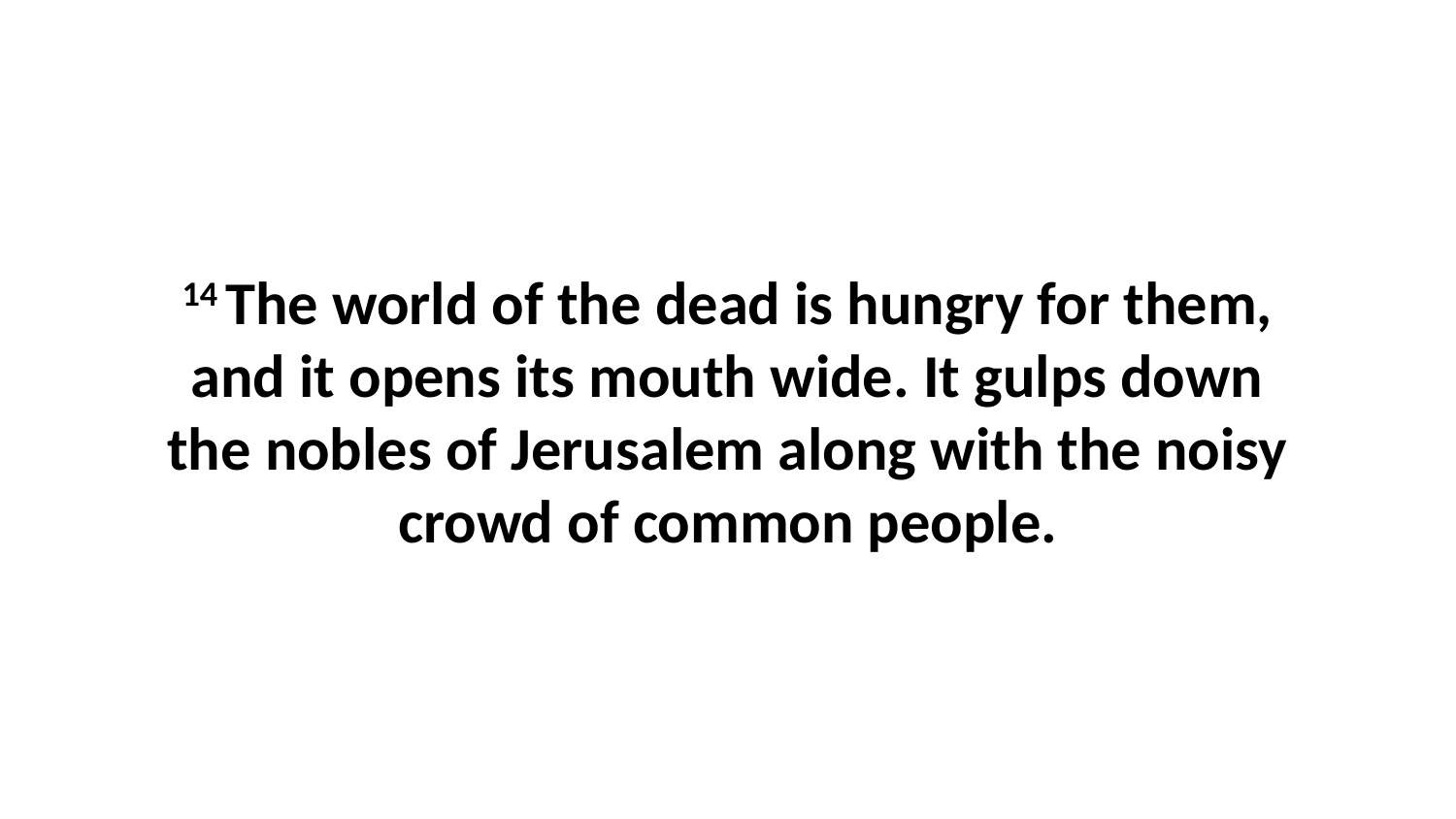

14 The world of the dead is hungry for them, and it opens its mouth wide. It gulps down the nobles of Jerusalem along with the noisy crowd of common people.